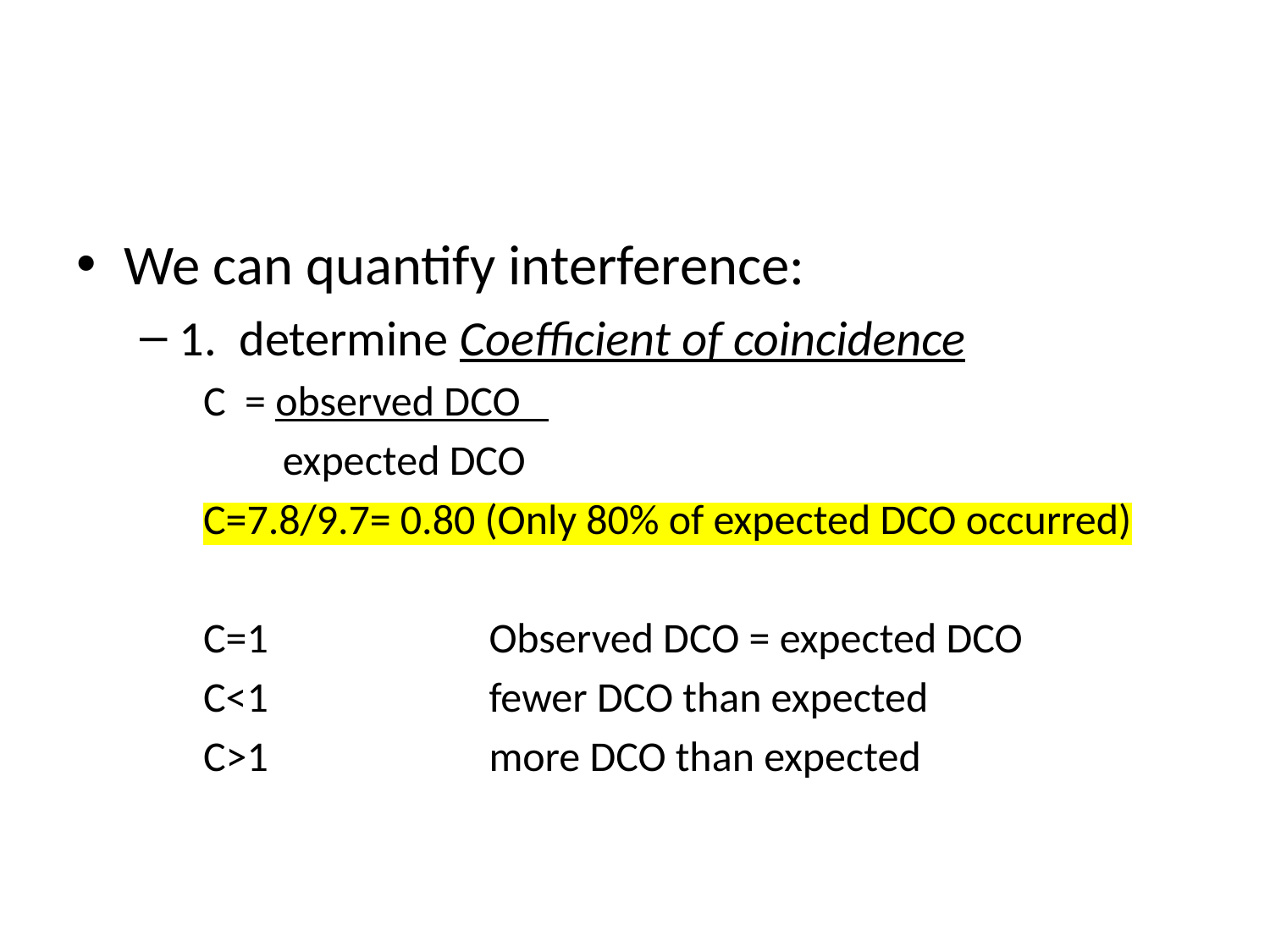

We can quantify interference:
1.  determine Coefficient of coincidence
C  = observed DCO
	     expected DCO
C=7.8/9.7= 0.80 (Only 80% of expected DCO occurred)

C=1		Observed DCO = expected DCO
C<1		fewer DCO than expected
C>1		more DCO than expected